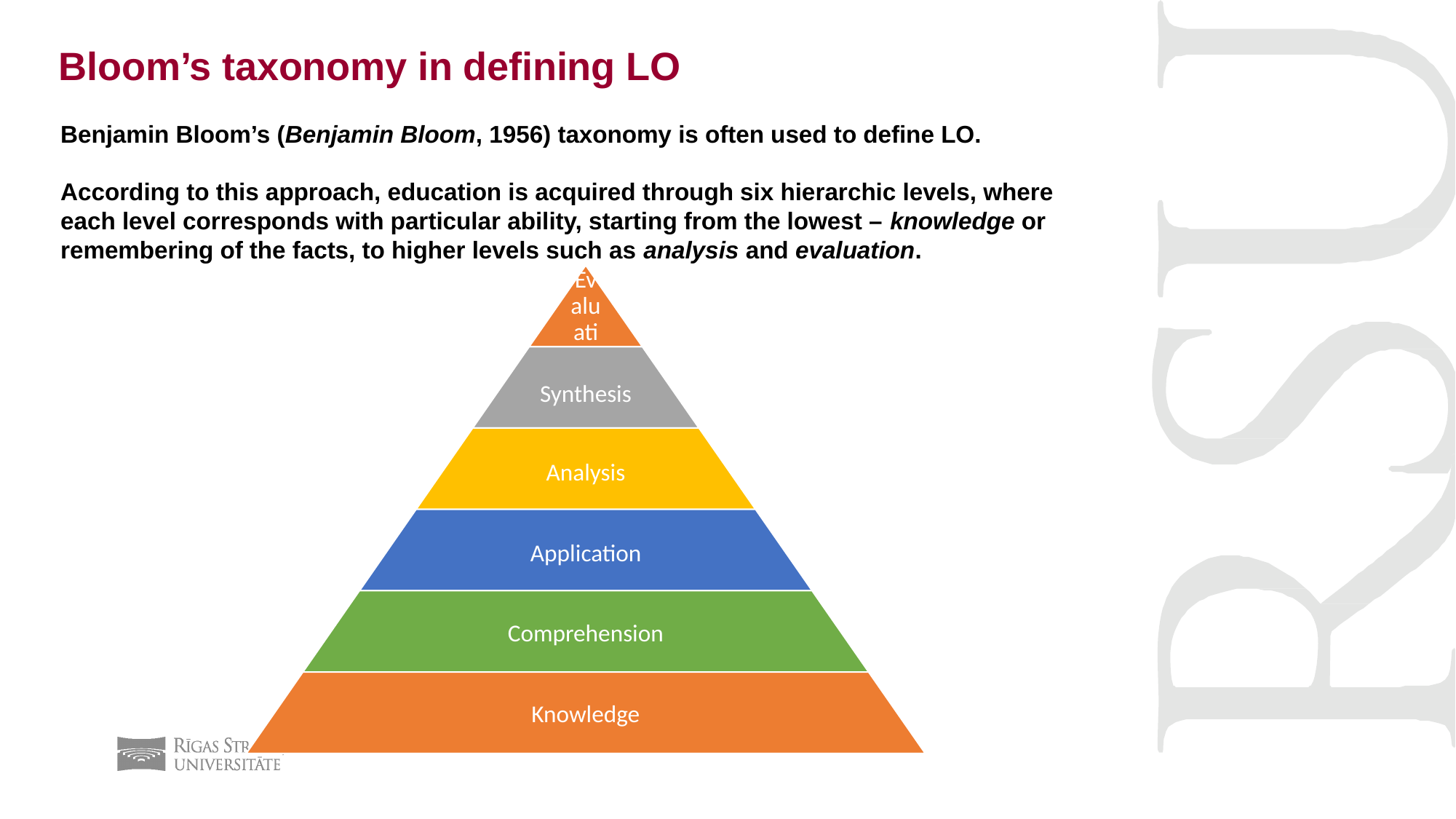

Bloom’s taxonomy in defining LO
Benjamin Bloom’s (Benjamin Bloom, 1956) taxonomy is often used to define LO.
According to this approach, education is acquired through six hierarchic levels, where each level corresponds with particular ability, starting from the lowest – knowledge or remembering of the facts, to higher levels such as analysis and evaluation.
Evaluation
Synthesis
Analysis
Application
Comprehension
Knowledge